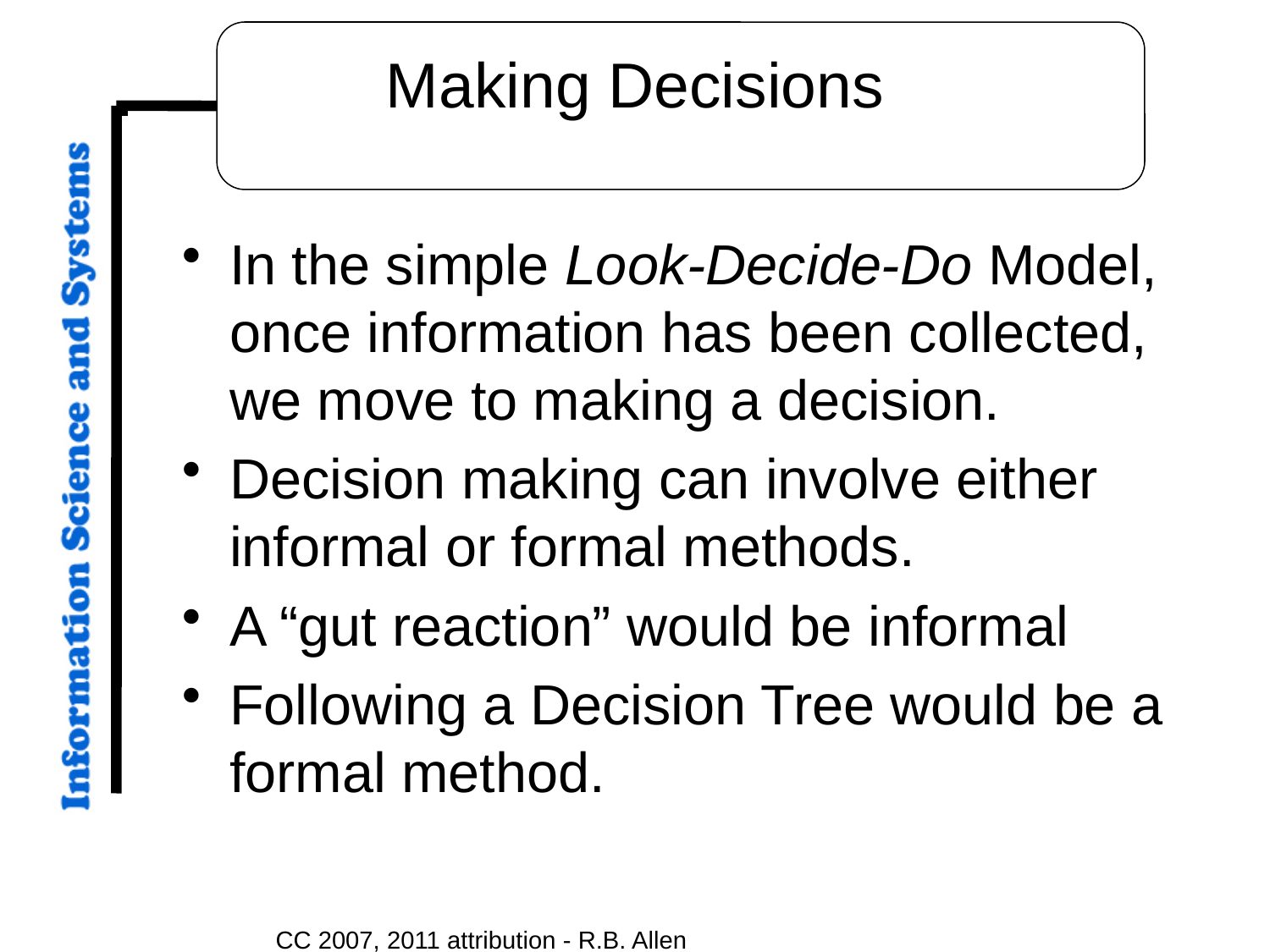

# Making Decisions
In the simple Look-Decide-Do Model, once information has been collected, we move to making a decision.
Decision making can involve either informal or formal methods.
A “gut reaction” would be informal
Following a Decision Tree would be a formal method.
CC 2007, 2011 attribution - R.B. Allen